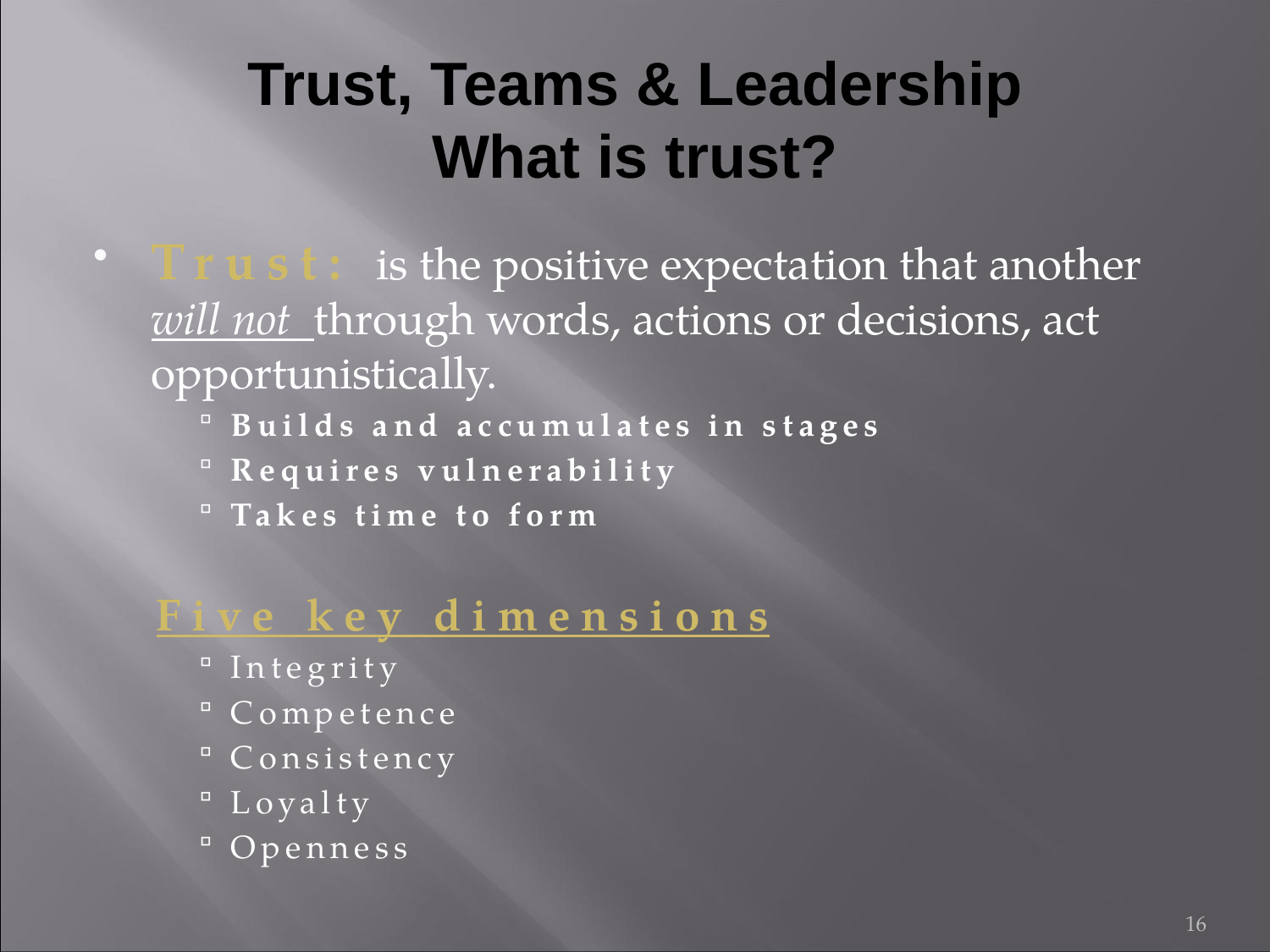

# Trust, Teams & Leadership What is trust?
Trust: is the positive expectation that another  will not  through words, actions or decisions, act opportunistically.
Builds and accumulates in stages
Requires vulnerability
Takes time to form

Five key dimensions
Integrity
Competence
Consistency
Loyalty
Openness

16